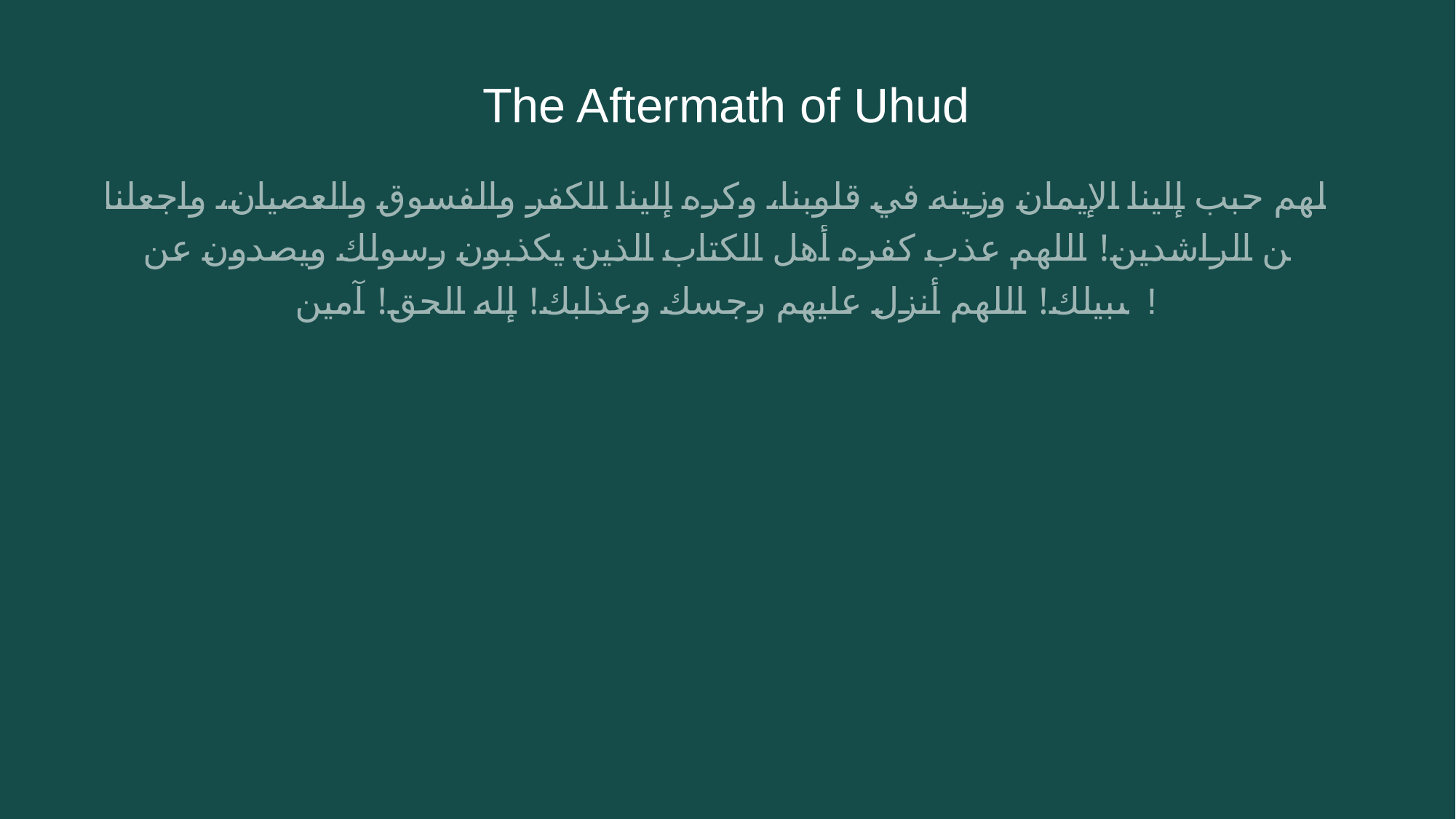

# The Aftermath of Uhud
اللهم حبب إلينا الإيمان وزينه في قلوبنا، وكره إلينا الكفر والفسوق والعصيان، واجعلنا من الراشدين! اللهم عذب كفره أهل الكتاب الذين يكذبون رسولك ويصدون عن سبيلك! اللهم أنزل عليهم رجسك وعذابك! إله الحق! آمين!